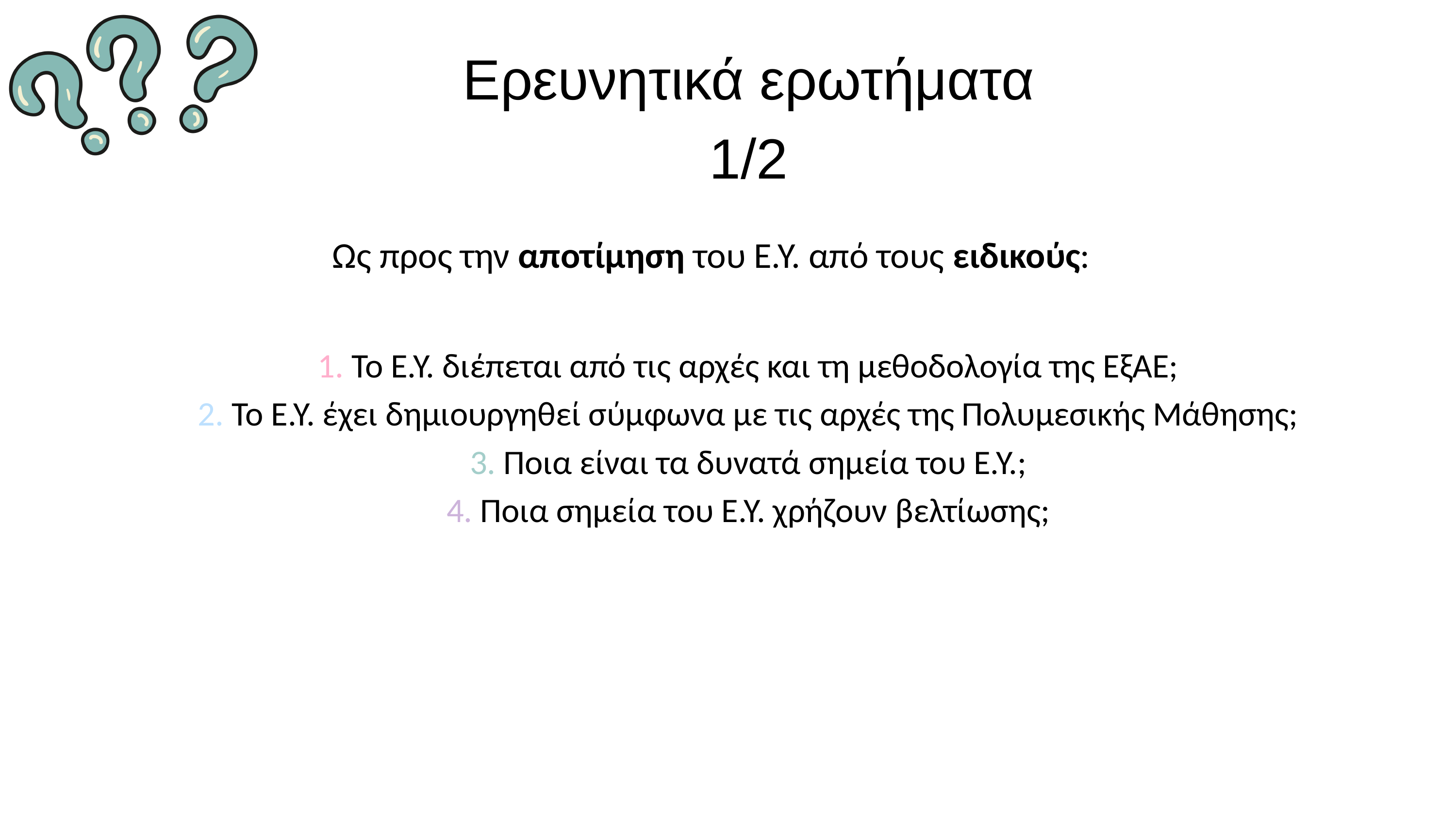

Ερευνητικά ερωτήματα 1/2
Ως προς την αποτίμηση του Ε.Υ. από τους ειδικούς:
1. Το Ε.Υ. διέπεται από τις αρχές και τη μεθοδολογία της ΕξΑΕ;
2. Το Ε.Υ. έχει δημιουργηθεί σύμφωνα με τις αρχές της Πολυμεσικής Μάθησης;
3. Ποια είναι τα δυνατά σημεία του Ε.Υ.;
4. Ποια σημεία του Ε.Υ. χρήζουν βελτίωσης;